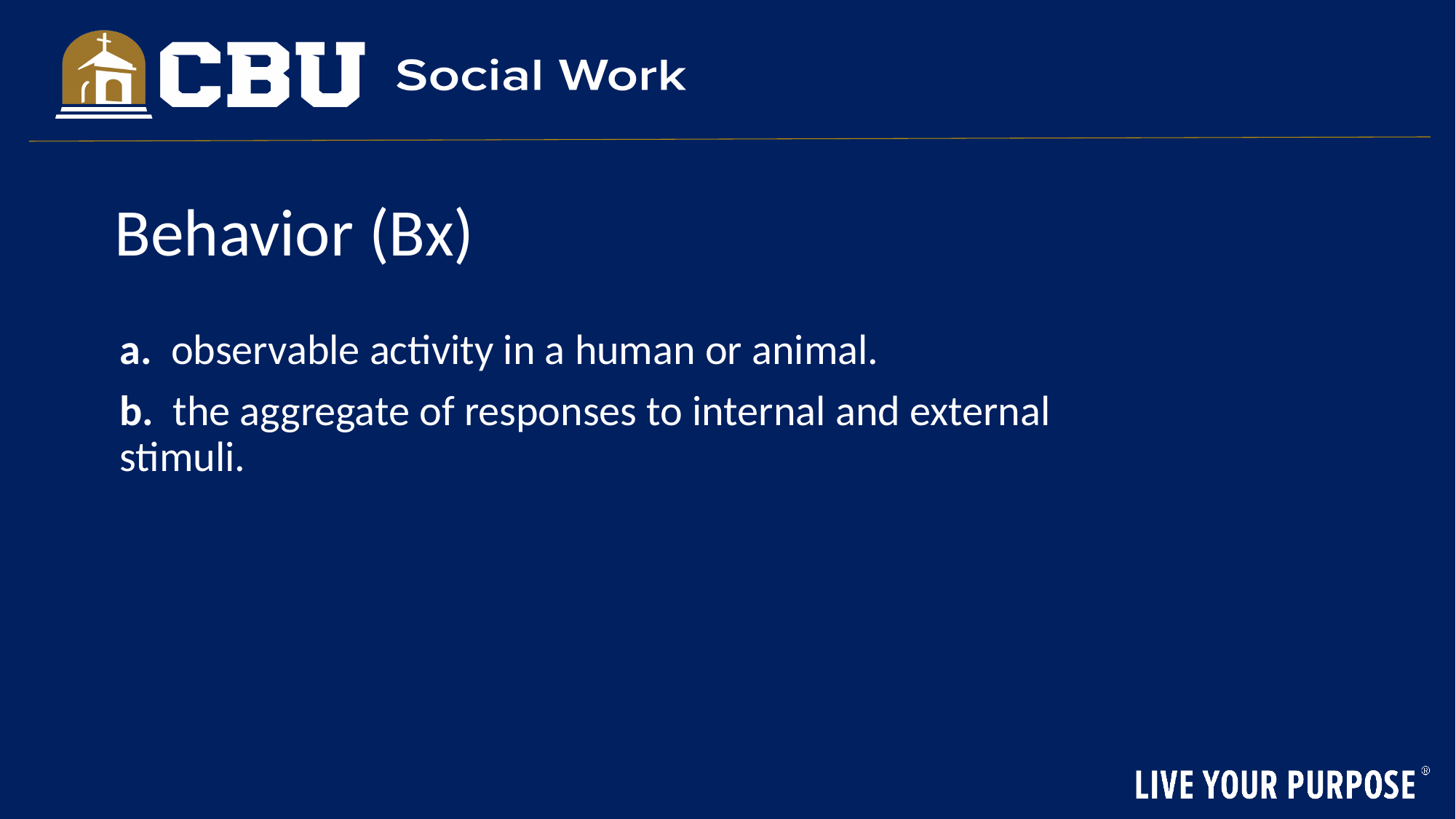

# Behavior (Bx)
	a.  observable activity in a human or animal.
	b.  the aggregate of responses to internal and external stimuli.